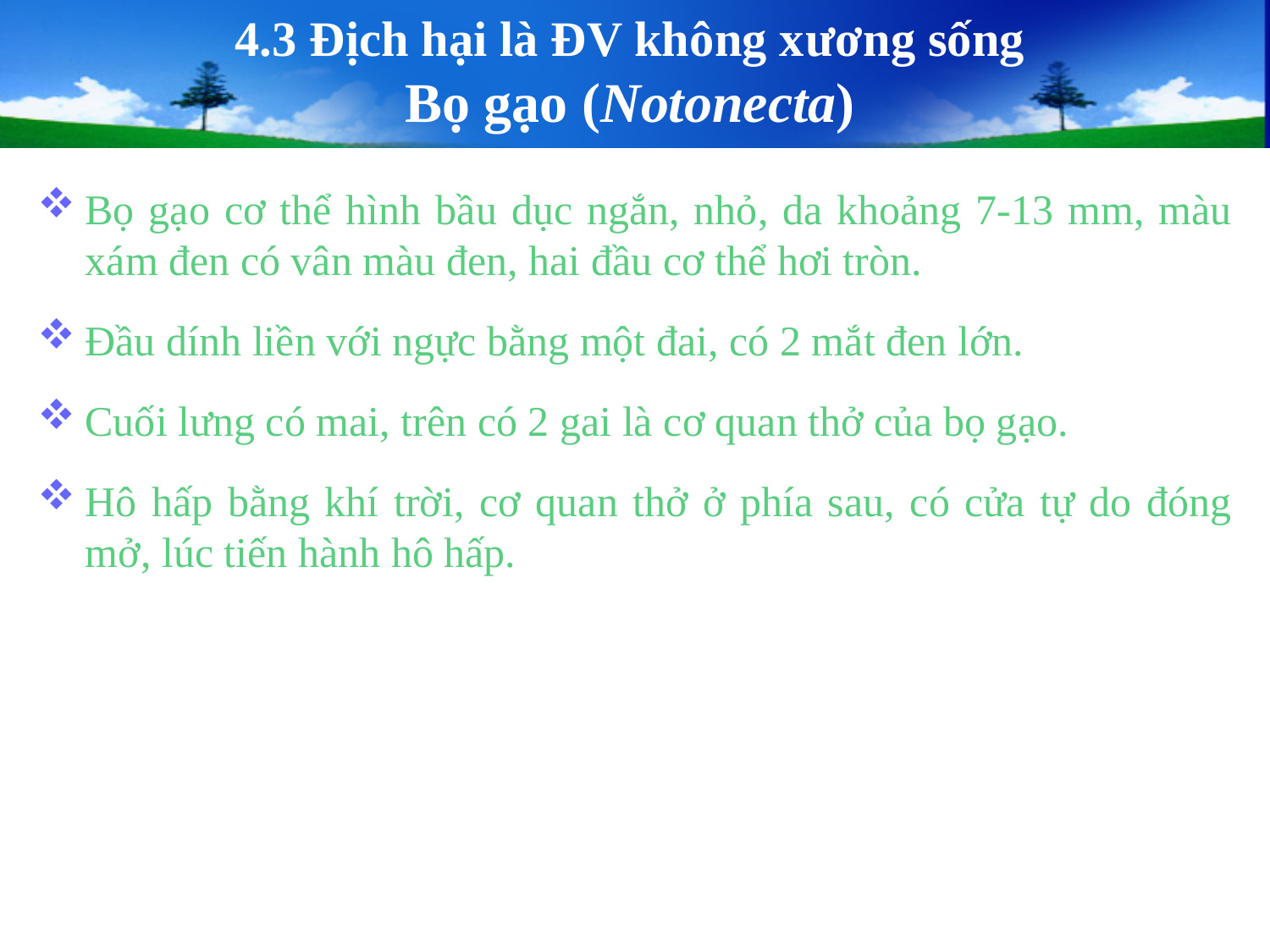

# 4.3 Địch hại là ĐV không xương sống Bọ gạo (Notonecta)
Bọ gạo cơ thể hình bầu dục ngắn, nhỏ, da khoảng 7-13 mm, màu xám đen có vân màu đen, hai đầu cơ thể hơi tròn.
Đầu dính liền với ngực bằng một đai, có 2 mắt đen lớn.
Cuối lưng có mai, trên có 2 gai là cơ quan thở của bọ gạo.
Hô hấp bằng khí trời, cơ quan thở ở phía sau, có cửa tự do đóng mở, lúc tiến hành hô hấp.